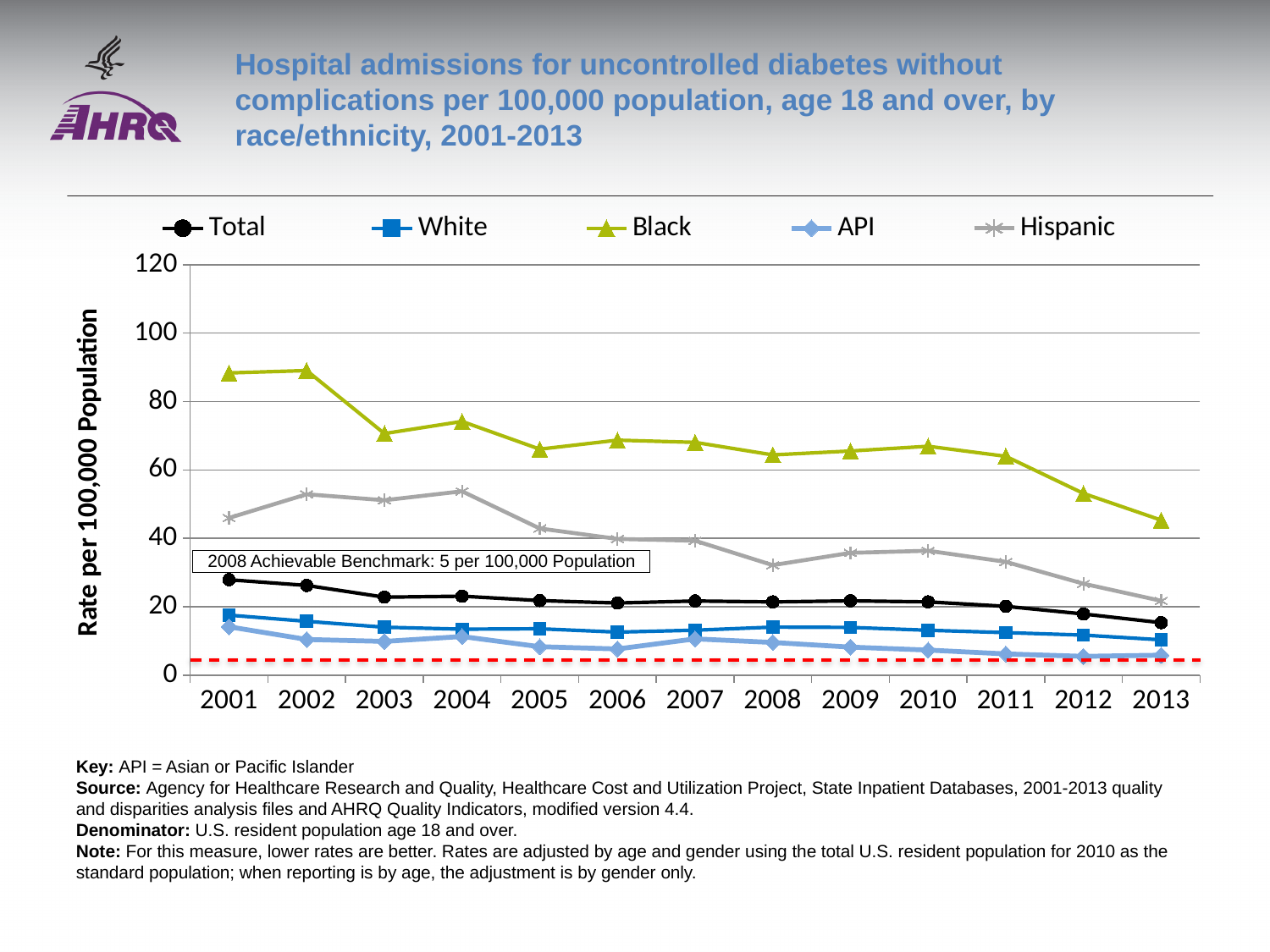

# Hospital admissions for uncontrolled diabetes without complications per 100,000 population, age 18 and over, by race/ethnicity, 2001-2013

### Chart

| Category | Total  | White | Black | API | Hispanic |
|---|---|---|---|---|---|
| 2001 | 27.9 | 17.56 | 88.345 | 14.165 | 45.971 |
| 2002 | 26.23 | 15.75 | 89.051 | 10.444 | 52.882 |
| 2003 | 22.81 | 14.023 | 70.635 | 9.878 | 51.142 |
| 2004 | 23.09 | 13.464 | 74.185 | 11.314 | 53.75 |
| 2005 | 21.81 | 13.578 | 66.074 | 8.337 | 42.888 |
| 2006 | 21.09 | 12.592 | 68.707 | 7.674 | 39.832 |
| 2007 | 21.7 | 13.152 | 68.061 | 10.624 | 39.304 |
| 2008 | 21.42 | 14.053 | 64.389 | 9.573 | 32.165 |
| 2009 | 21.74 | 13.974 | 65.537 | 8.218 | 35.757 |
| 2010 | 21.43 | 13.142 | 66.929 | 7.346 | 36.367 |
| 2011 | 20.13 | 12.448 | 63.984 | 6.227 | 33.123 |
| 2012 | 17.9 | 11.714 | 53.121 | 5.517 | 26.741 |
| 2013 | 15.36 | 10.34 | 45.33 | 5.86 | 21.74 |
2008 Achievable Benchmark: 5 per 100,000 Population
Key: API = Asian or Pacific Islander
Source: Agency for Healthcare Research and Quality, Healthcare Cost and Utilization Project, State Inpatient Databases, 2001‐2013 quality and disparities analysis files and AHRQ Quality Indicators, modified version 4.4.
Denominator: U.S. resident population age 18 and over.
Note: For this measure, lower rates are better. Rates are adjusted by age and gender using the total U.S. resident population for 2010 as the standard population; when reporting is by age, the adjustment is by gender only.